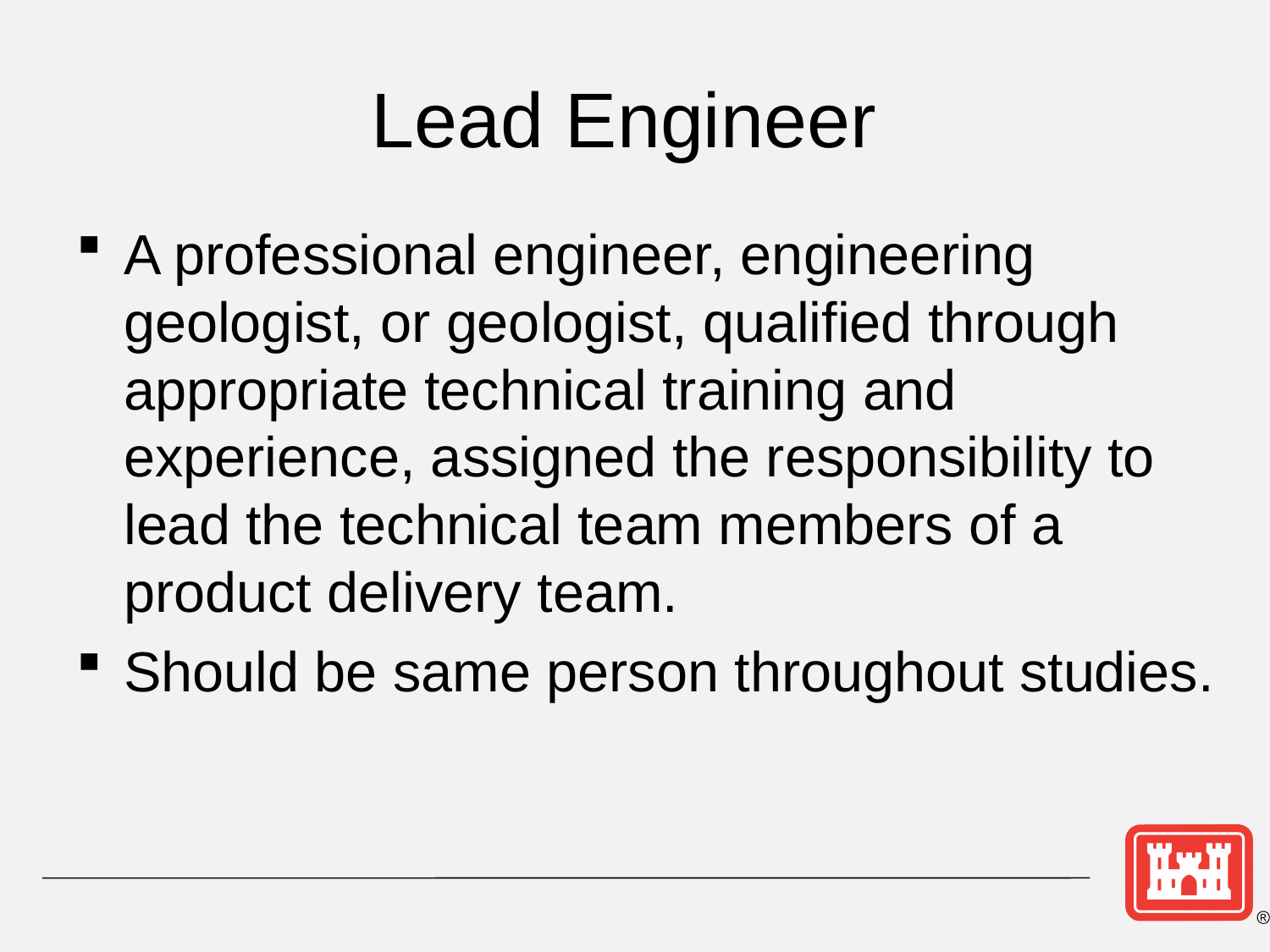

# Lead Engineer
A professional engineer, engineering geologist, or geologist, qualified through appropriate technical training and experience, assigned the responsibility to lead the technical team members of a product delivery team.
Should be same person throughout studies.